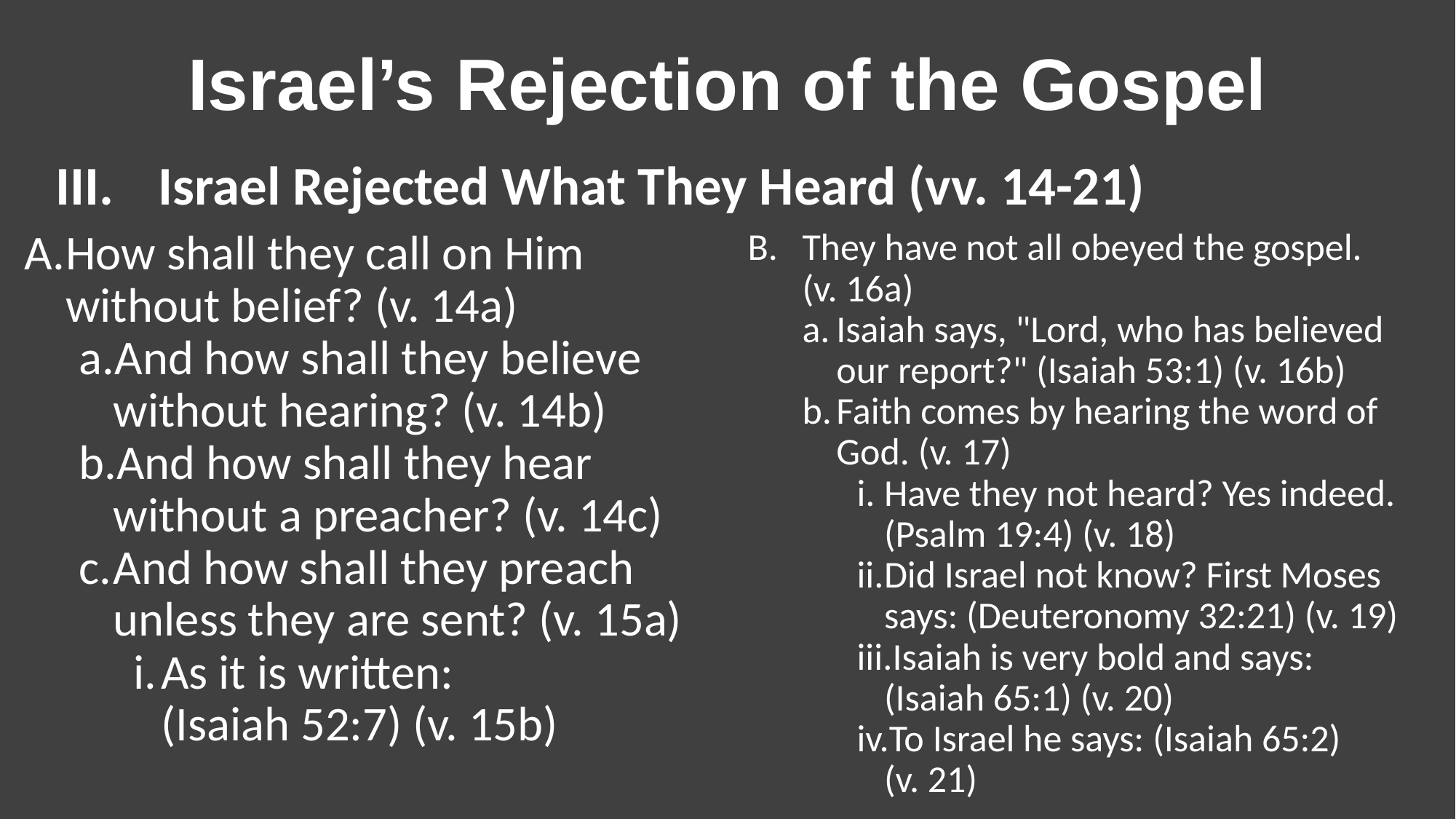

Israel’s Rejection of the Gospel
Israel Rejected What They Heard (vv. 14-21)
How shall they call on Him without belief? (v. 14a)
And how shall they believe without hearing? (v. 14b)
And how shall they hear without a preacher? (v. 14c)
And how shall they preach unless they are sent? (v. 15a)
As it is written:               (Isaiah 52:7) (v. 15b)
They have not all obeyed the gospel.        (v. 16a)
Isaiah says, "Lord, who has believed our report?" (Isaiah 53:1) (v. 16b)
Faith comes by hearing the word of God. (v. 17)
Have they not heard? Yes indeed. (Psalm 19:4) (v. 18)
Did Israel not know? First Moses says: (Deuteronomy 32:21) (v. 19)
Isaiah is very bold and says:  (Isaiah 65:1) (v. 20)
To Israel he says: (Isaiah 65:2)         (v. 21)